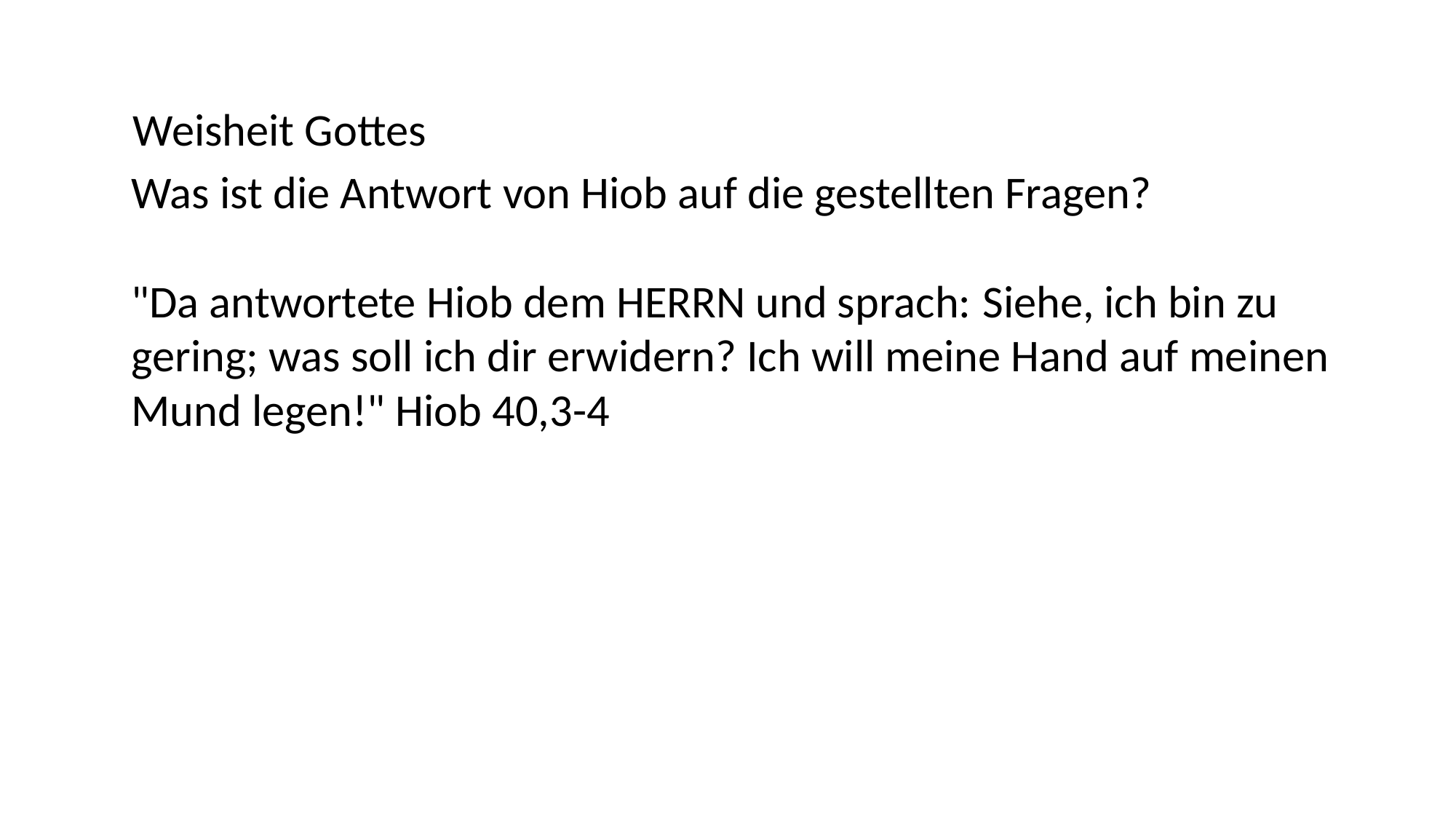

Weisheit Gottes
Was ist die Antwort von Hiob auf die gestellten Fragen?

"Da antwortete Hiob dem HERRN und sprach: Siehe, ich bin zu gering; was soll ich dir erwidern? Ich will meine Hand auf meinen Mund legen!" Hiob 40,3-4